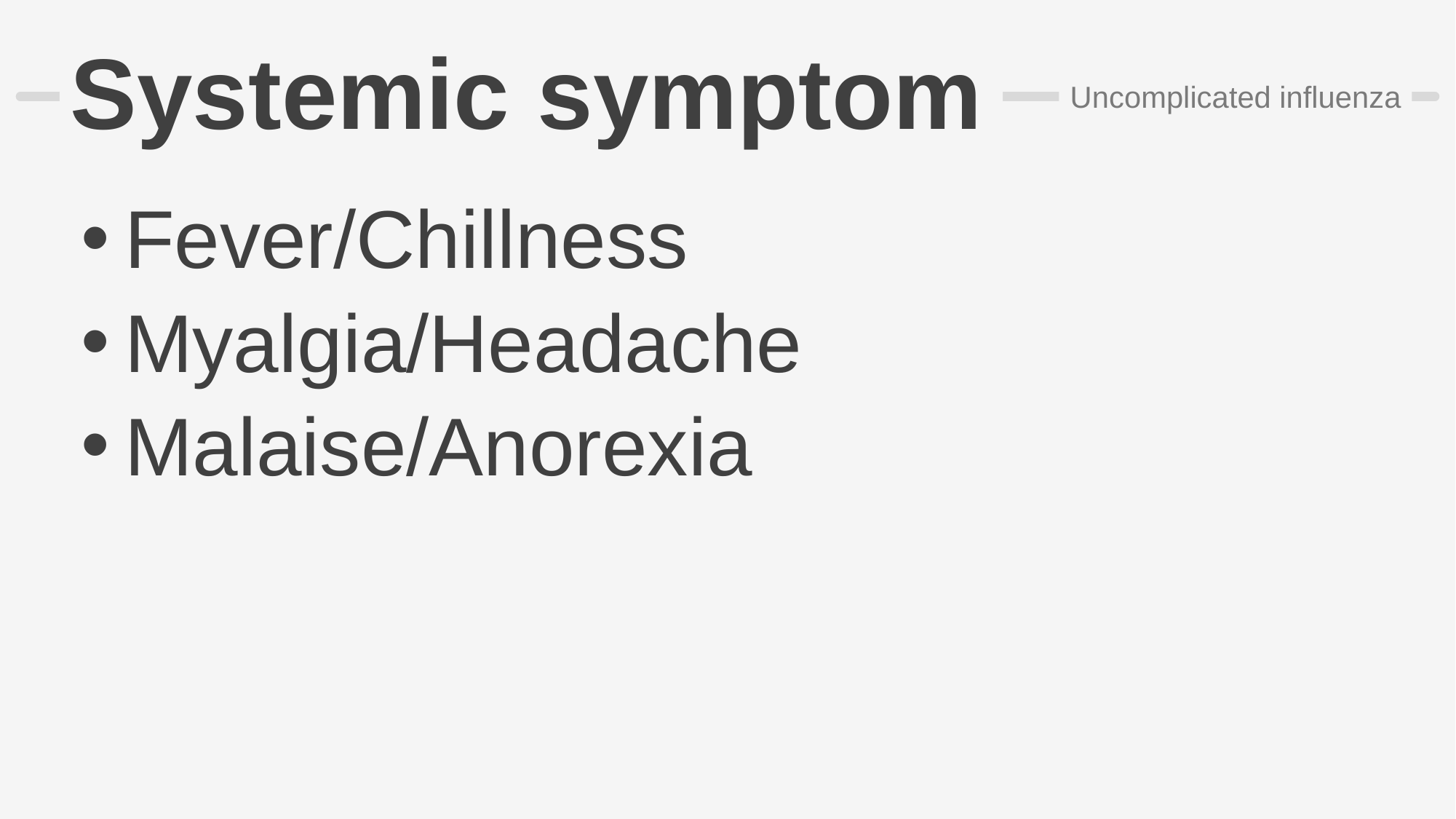

# Systemic symptom
Uncomplicated influenza
Fever/Chillness
Myalgia/Headache
Malaise/Anorexia